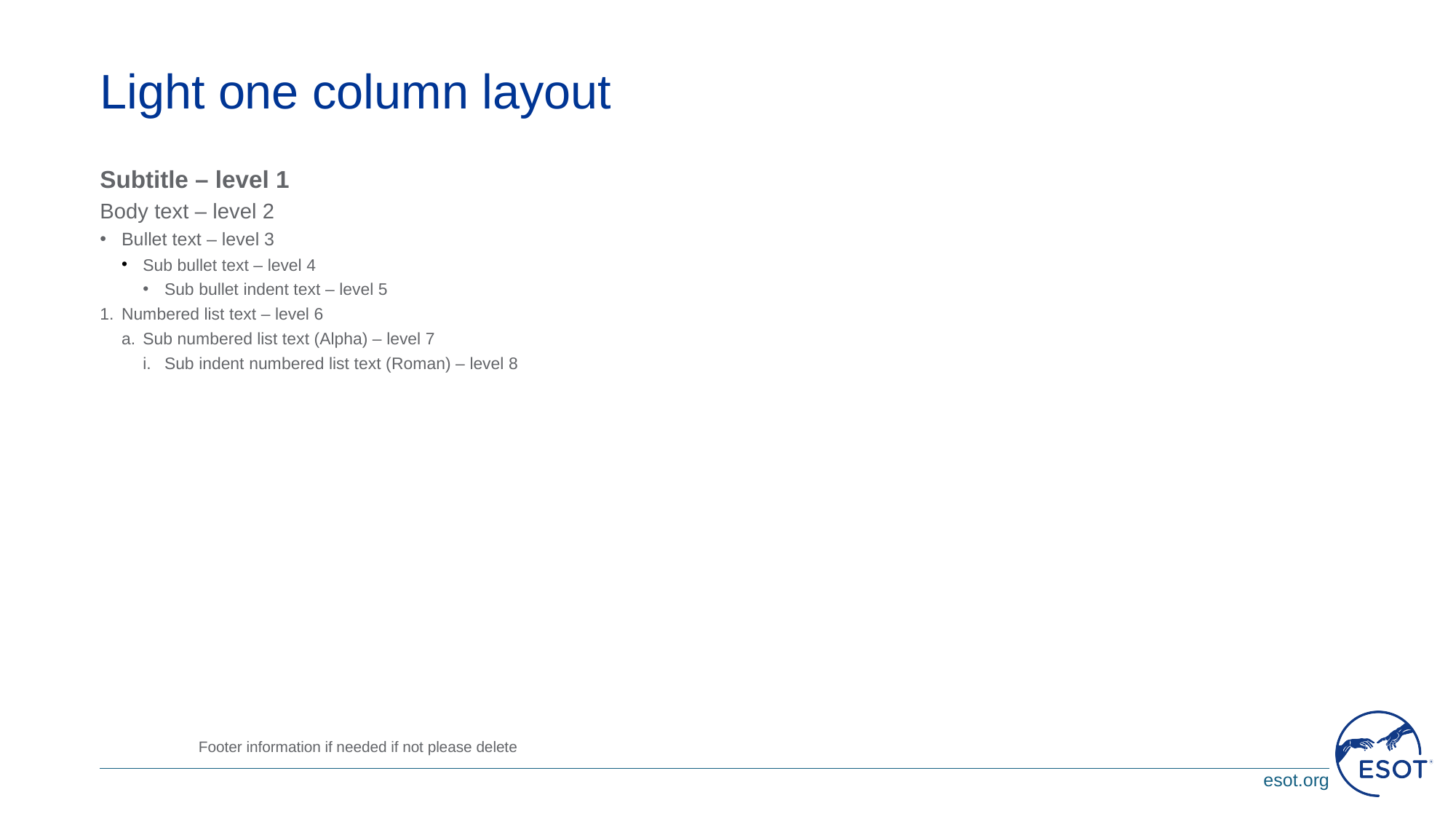

# Light one column layout
Subtitle – level 1
Body text – level 2
Bullet text – level 3
Sub bullet text – level 4
Sub bullet indent text – level 5
Numbered list text – level 6
Sub numbered list text (Alpha) – level 7
Sub indent numbered list text (Roman) – level 8

Footer information if needed if not please delete